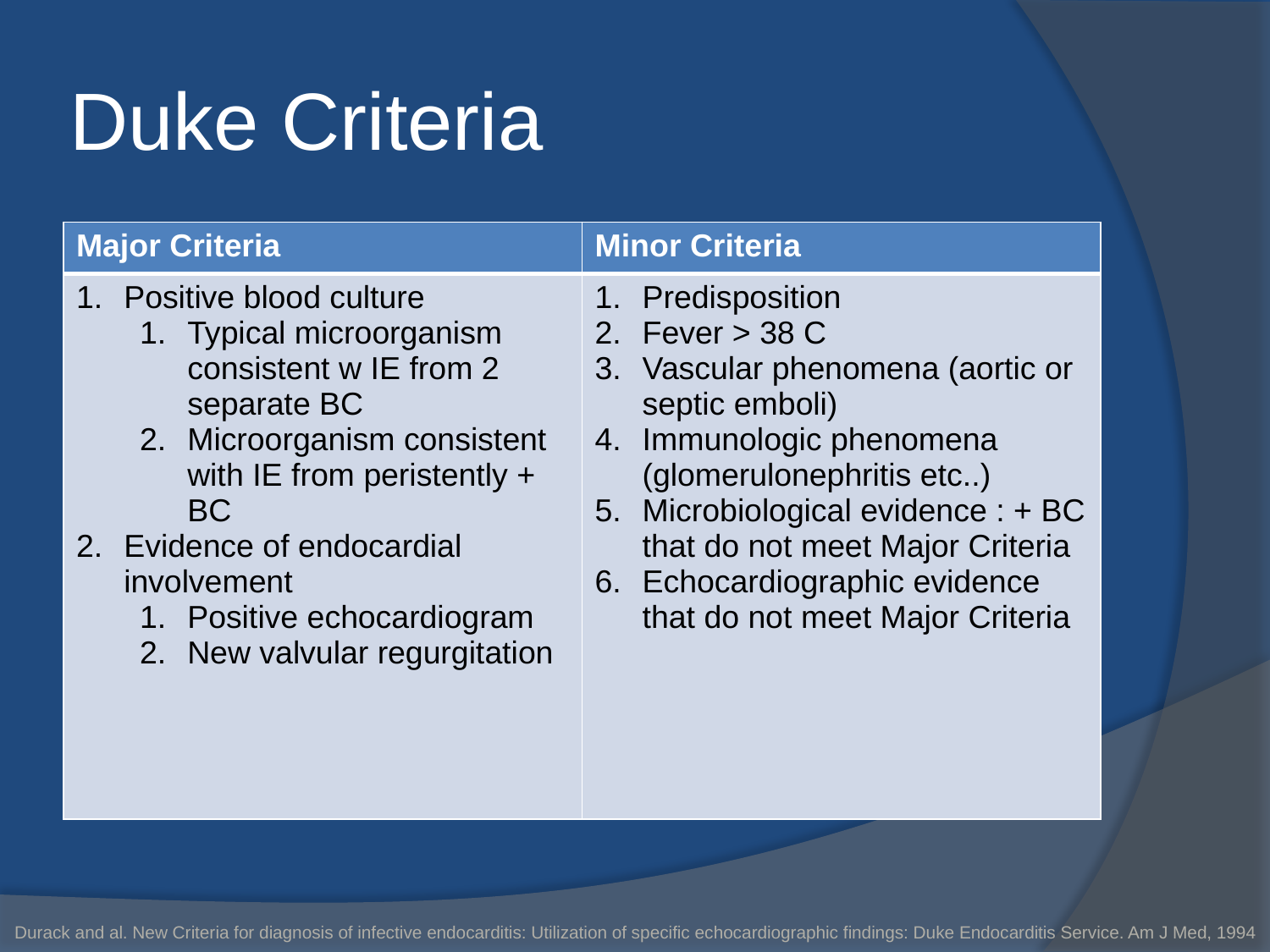

# Duke Criteria
| Major Criteria | Minor Criteria |
| --- | --- |
| Positive blood culture Typical microorganism consistent w IE from 2 separate BC Microorganism consistent with IE from peristently + BC Evidence of endocardial involvement Positive echocardiogram New valvular regurgitation | Predisposition Fever > 38 C Vascular phenomena (aortic or septic emboli) Immunologic phenomena (glomerulonephritis etc..) Microbiological evidence : + BC that do not meet Major Criteria Echocardiographic evidence that do not meet Major Criteria |
Durack and al. New Criteria for diagnosis of infective endocarditis: Utilization of specific echocardiographic findings: Duke Endocarditis Service. Am J Med, 1994